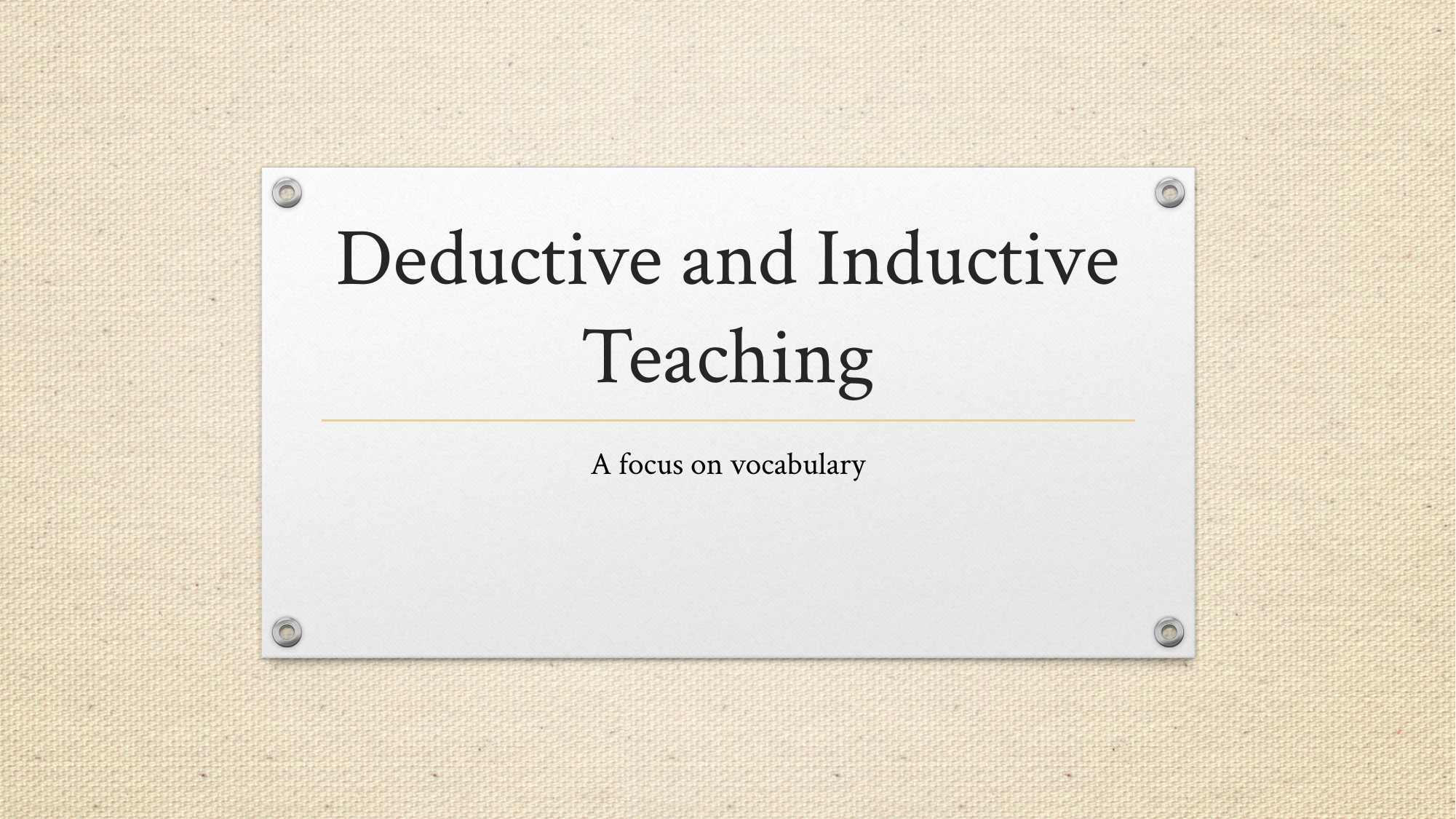

# Deductive and Inductive Teaching
A focus on vocabulary